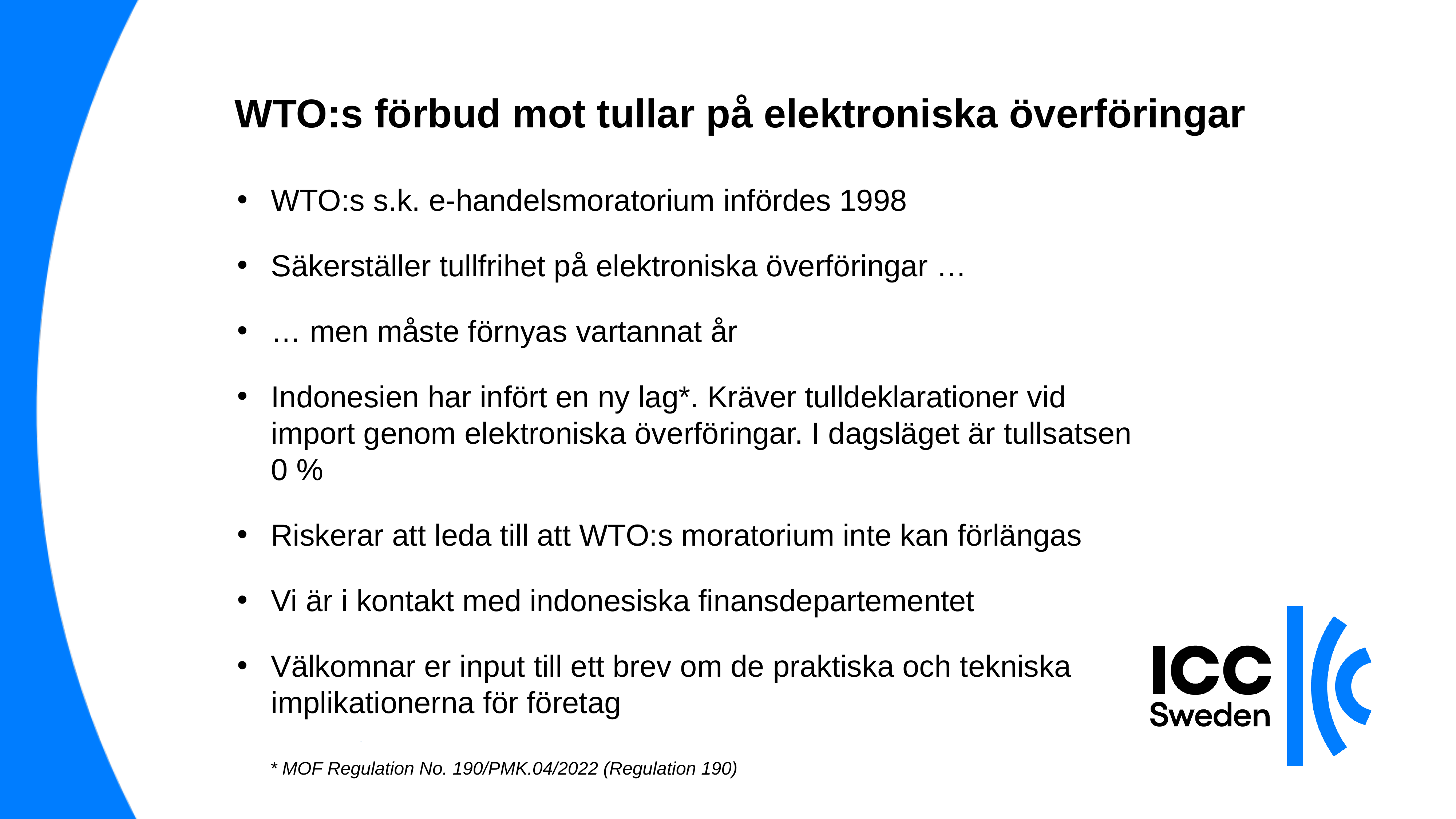

WTO:s förbud mot tullar på elektroniska överföringar
WTO:s s.k. e-handelsmoratorium infördes 1998

Säkerställer tullfrihet på elektroniska överföringar …

… men måste förnyas vartannat år

Indonesien har infört en ny lag*. Kräver tulldeklarationer vid import genom elektroniska överföringar. I dagsläget är tullsatsen 0 %

Riskerar att leda till att WTO:s moratorium inte kan förlängas

Vi är i kontakt med indonesiska finansdepartementet

Välkomnar er input till ett brev om de praktiska och tekniska implikationerna för företag

* MOF Regulation No. 190/PMK.04/2022 (Regulation 190)